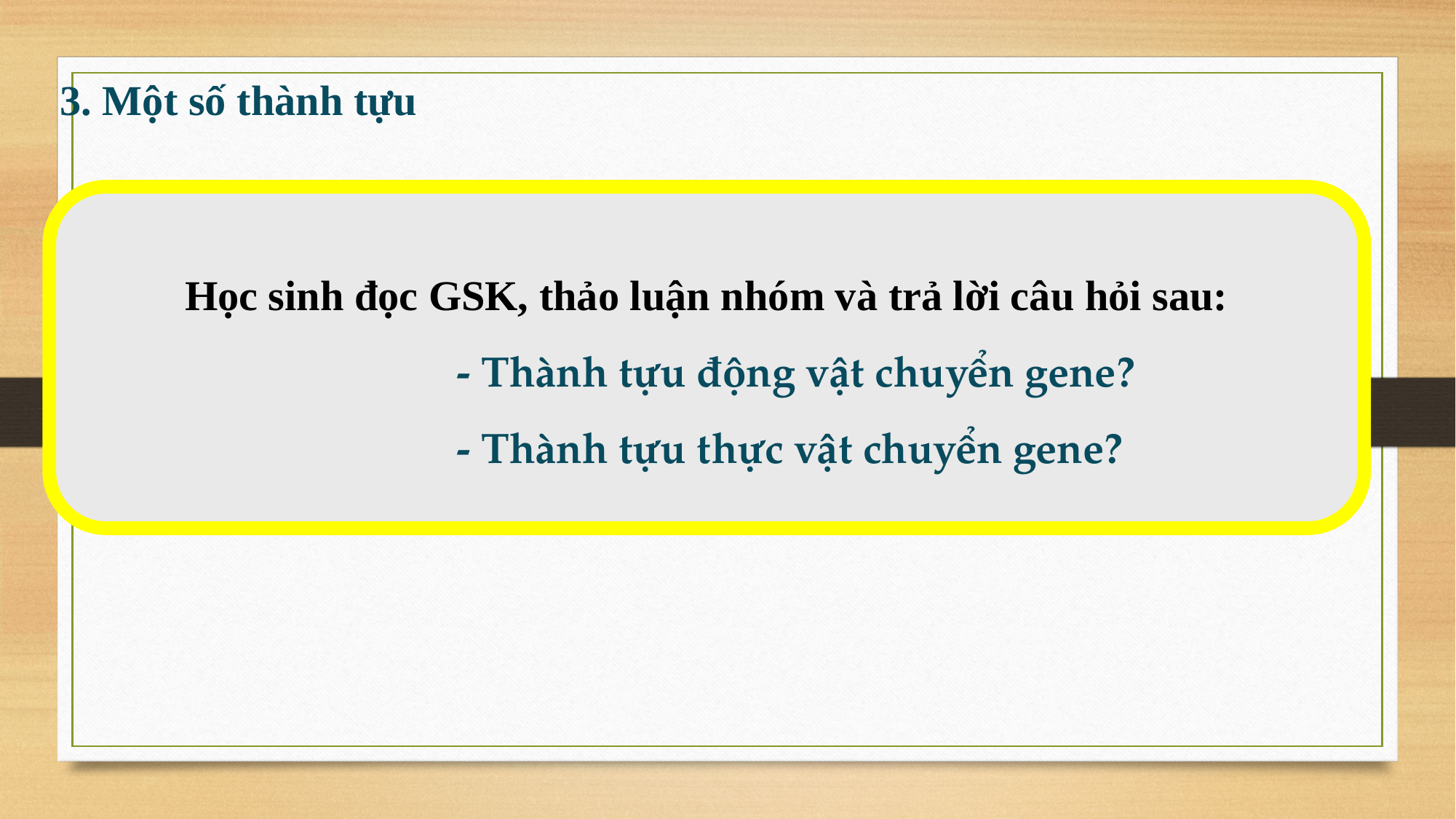

3. Một số thành tựu
Học sinh đọc GSK, thảo luận nhóm và trả lời câu hỏi sau:
                                    - Thành tựu động vật chuyển gene?
                                    - Thành tựu thực vật chuyển gene?